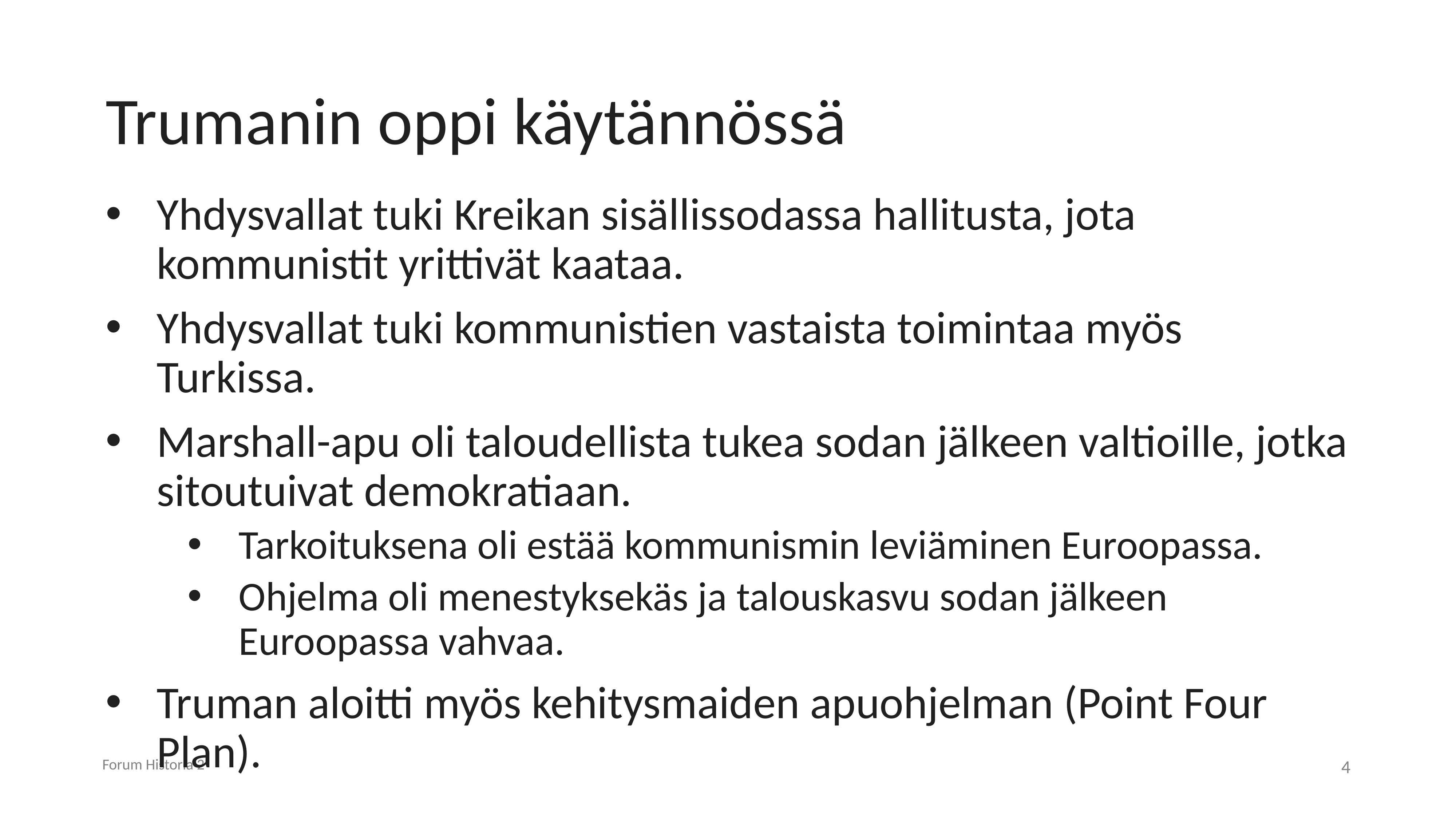

# Trumanin oppi käytännössä
Yhdysvallat tuki Kreikan sisällissodassa hallitusta, jota kommunistit yrittivät kaataa.
Yhdysvallat tuki kommunistien vastaista toimintaa myös Turkissa.
Marshall-apu oli taloudellista tukea sodan jälkeen valtioille, jotka sitoutuivat demokratiaan.
Tarkoituksena oli estää kommunismin leviäminen Euroopassa.
Ohjelma oli menestyksekäs ja talouskasvu sodan jälkeen Euroopassa vahvaa.
Truman aloitti myös kehitysmaiden apuohjelman (Point Four Plan).
Forum Historia 2
4